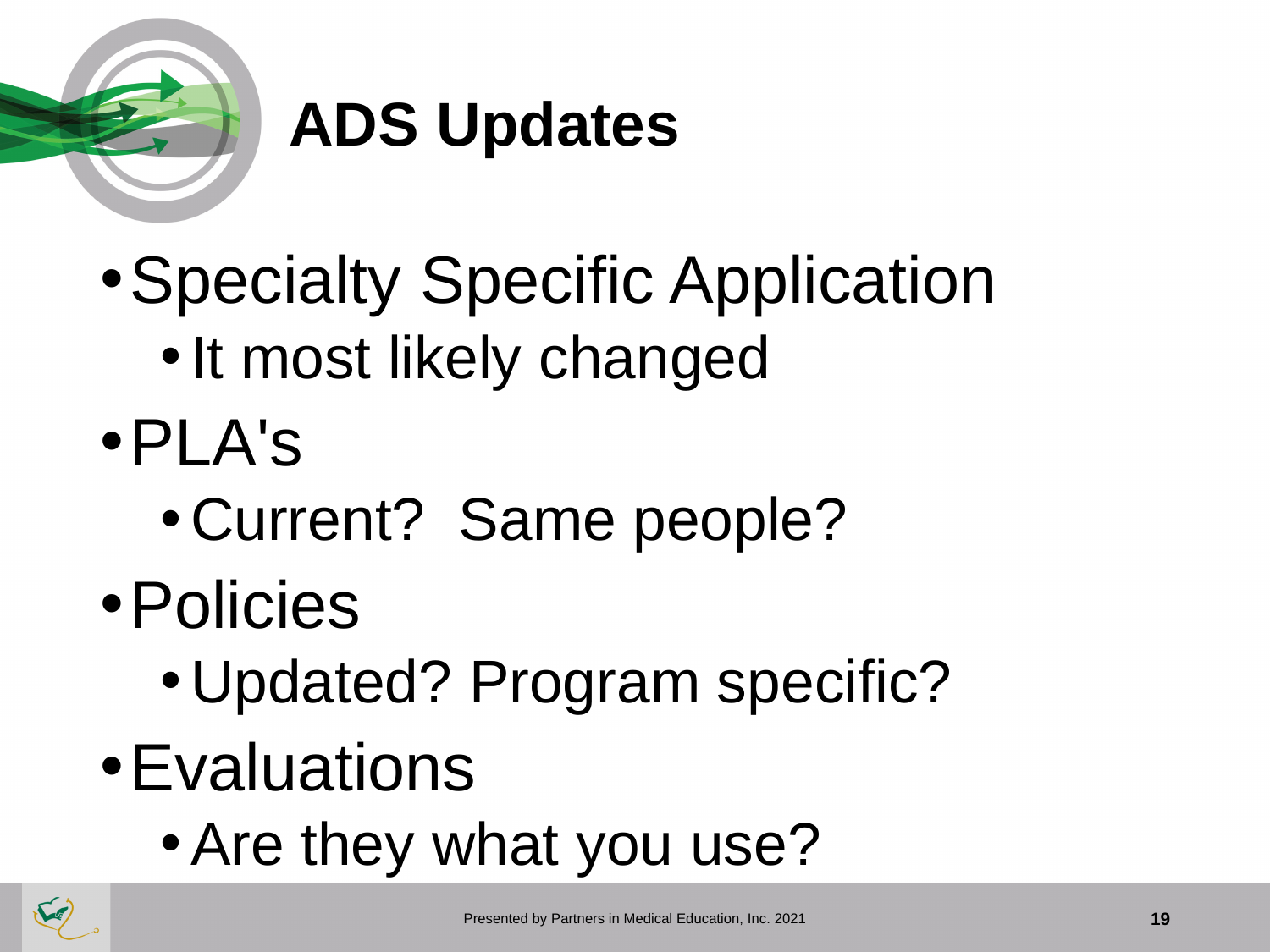

# ADS Updates
Specialty Specific Application
It most likely changed
PLA's
Current?  Same people?
Policies
Updated? Program specific?
Evaluations
Are they what you use?

Presented by Partners in Medical Education, Inc. 2021
19